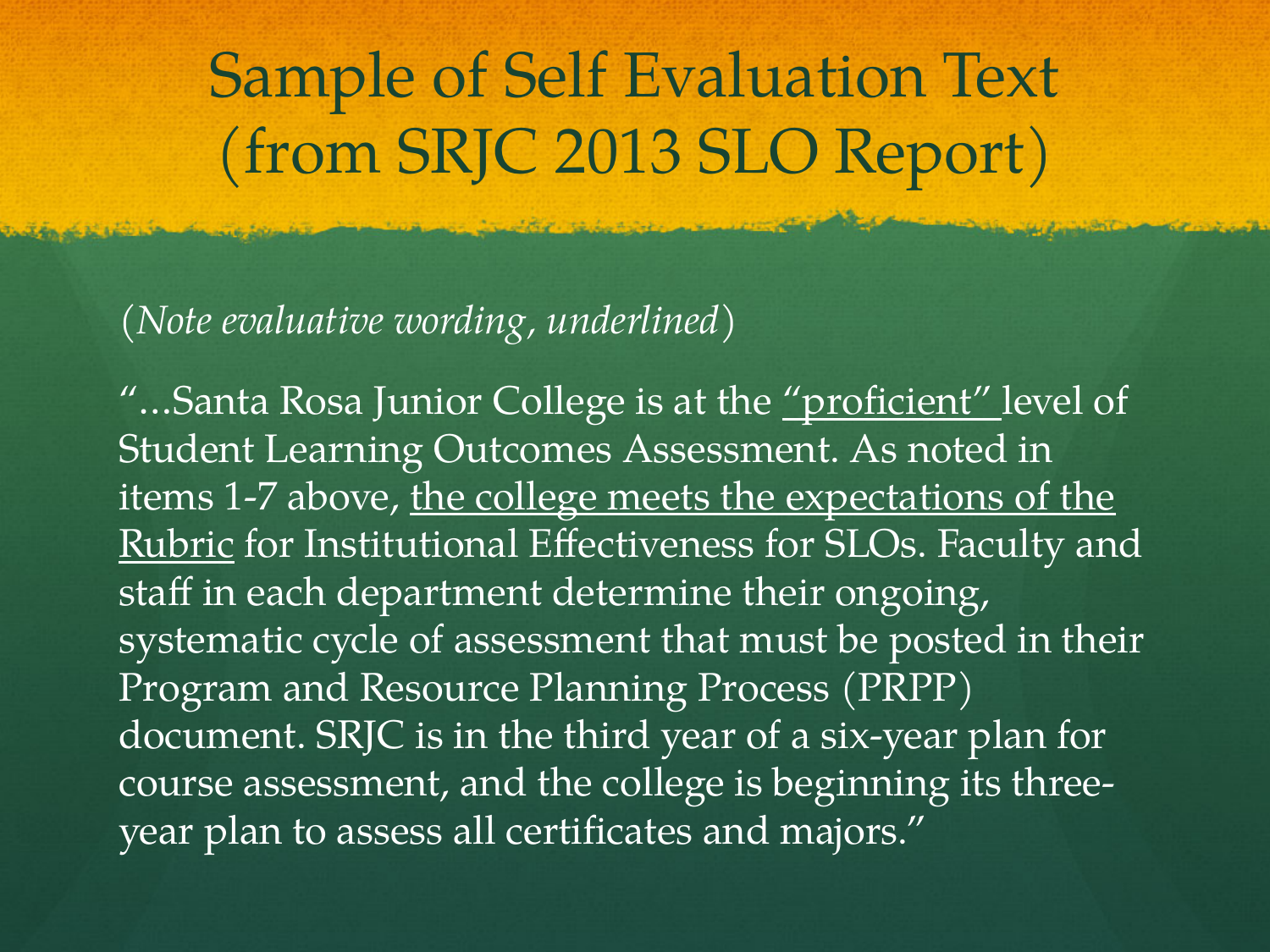

# Sample of Self Evaluation Text (from SRJC 2013 SLO Report)
(Note evaluative wording, underlined)
“…Santa Rosa Junior College is at the “proficient” level of Student Learning Outcomes Assessment. As noted in items 1-7 above, the college meets the expectations of the Rubric for Institutional Effectiveness for SLOs. Faculty and staff in each department determine their ongoing, systematic cycle of assessment that must be posted in their Program and Resource Planning Process (PRPP) document. SRJC is in the third year of a six-year plan for course assessment, and the college is beginning its three-year plan to assess all certificates and majors.”